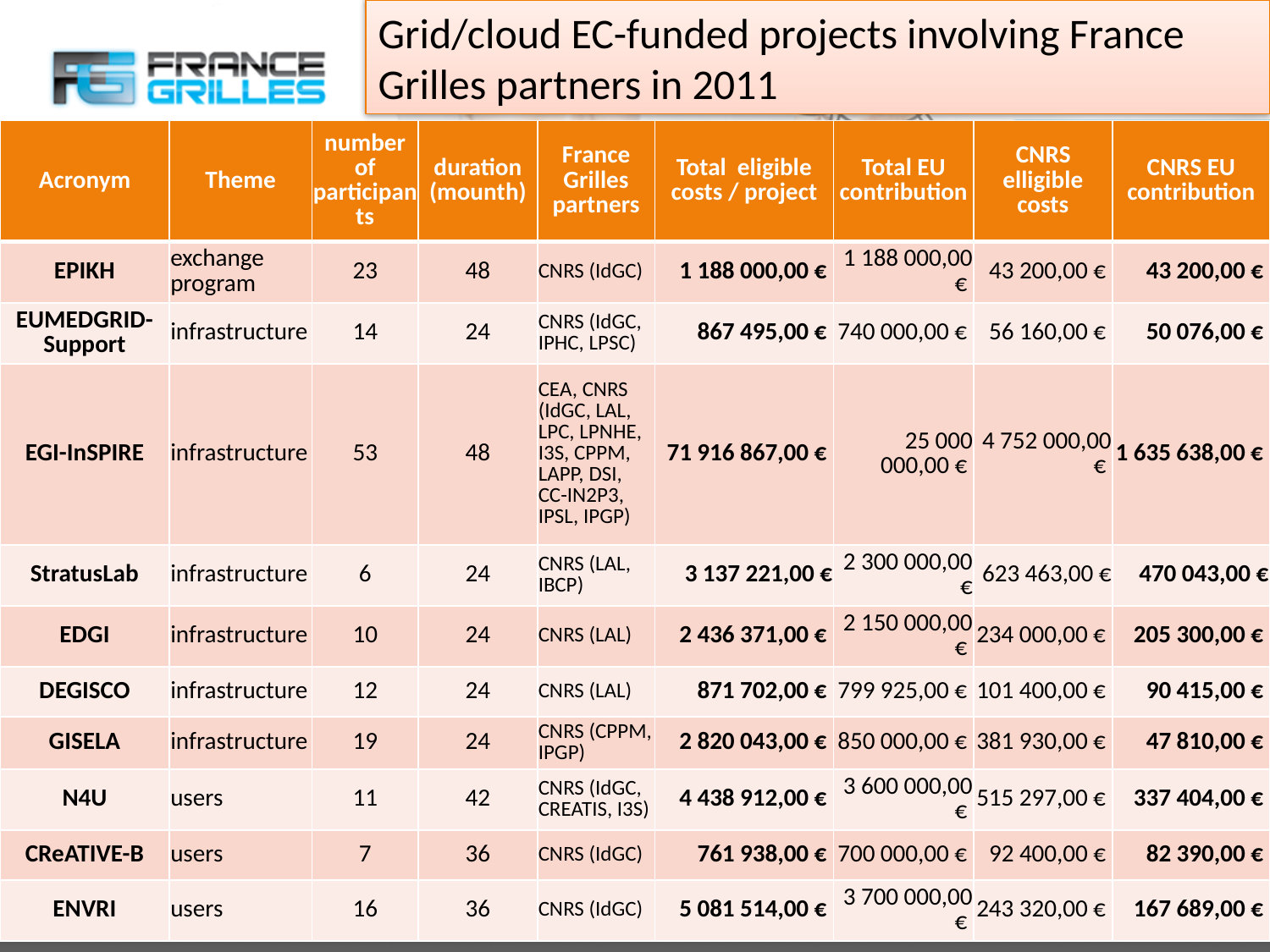

Grid/cloud EC-funded projects involving France Grilles partners in 2011
| Acronym | Theme | number of participants | duration (mounth) | France Grilles partners | Total eligible costs / project | Total EU contribution | CNRS elligible costs | CNRS EU contribution |
| --- | --- | --- | --- | --- | --- | --- | --- | --- |
| EPIKH | exchange program | 23 | 48 | CNRS (IdGC) | 1 188 000,00 € | 1 188 000,00 € | 43 200,00 € | 43 200,00 € |
| EUMEDGRID-Support | infrastructure | 14 | 24 | CNRS (IdGC, IPHC, LPSC) | 867 495,00 € | 740 000,00 € | 56 160,00 € | 50 076,00 € |
| EGI-InSPIRE | infrastructure | 53 | 48 | CEA, CNRS (IdGC, LAL, LPC, LPNHE, I3S, CPPM, LAPP, DSI, CC-IN2P3, IPSL, IPGP) | 71 916 867,00 € | 25 000 000,00 € | 4 752 000,00 € | 1 635 638,00 € |
| StratusLab | infrastructure | 6 | 24 | CNRS (LAL, IBCP) | 3 137 221,00 € | 2 300 000,00 € | 623 463,00 € | 470 043,00 € |
| EDGI | infrastructure | 10 | 24 | CNRS (LAL) | 2 436 371,00 € | 2 150 000,00 € | 234 000,00 € | 205 300,00 € |
| DEGISCO | infrastructure | 12 | 24 | CNRS (LAL) | 871 702,00 € | 799 925,00 € | 101 400,00 € | 90 415,00 € |
| GISELA | infrastructure | 19 | 24 | CNRS (CPPM, IPGP) | 2 820 043,00 € | 850 000,00 € | 381 930,00 € | 47 810,00 € |
| N4U | users | 11 | 42 | CNRS (IdGC, CREATIS, I3S) | 4 438 912,00 € | 3 600 000,00 € | 515 297,00 € | 337 404,00 € |
| CReATIVE-B | users | 7 | 36 | CNRS (IdGC) | 761 938,00 € | 700 000,00 € | 92 400,00 € | 82 390,00 € |
| ENVRI | users | 16 | 36 | CNRS (IdGC) | 5 081 514,00 € | 3 700 000,00 € | 243 320,00 € | 167 689,00 € |
# Projects – EC – FP7